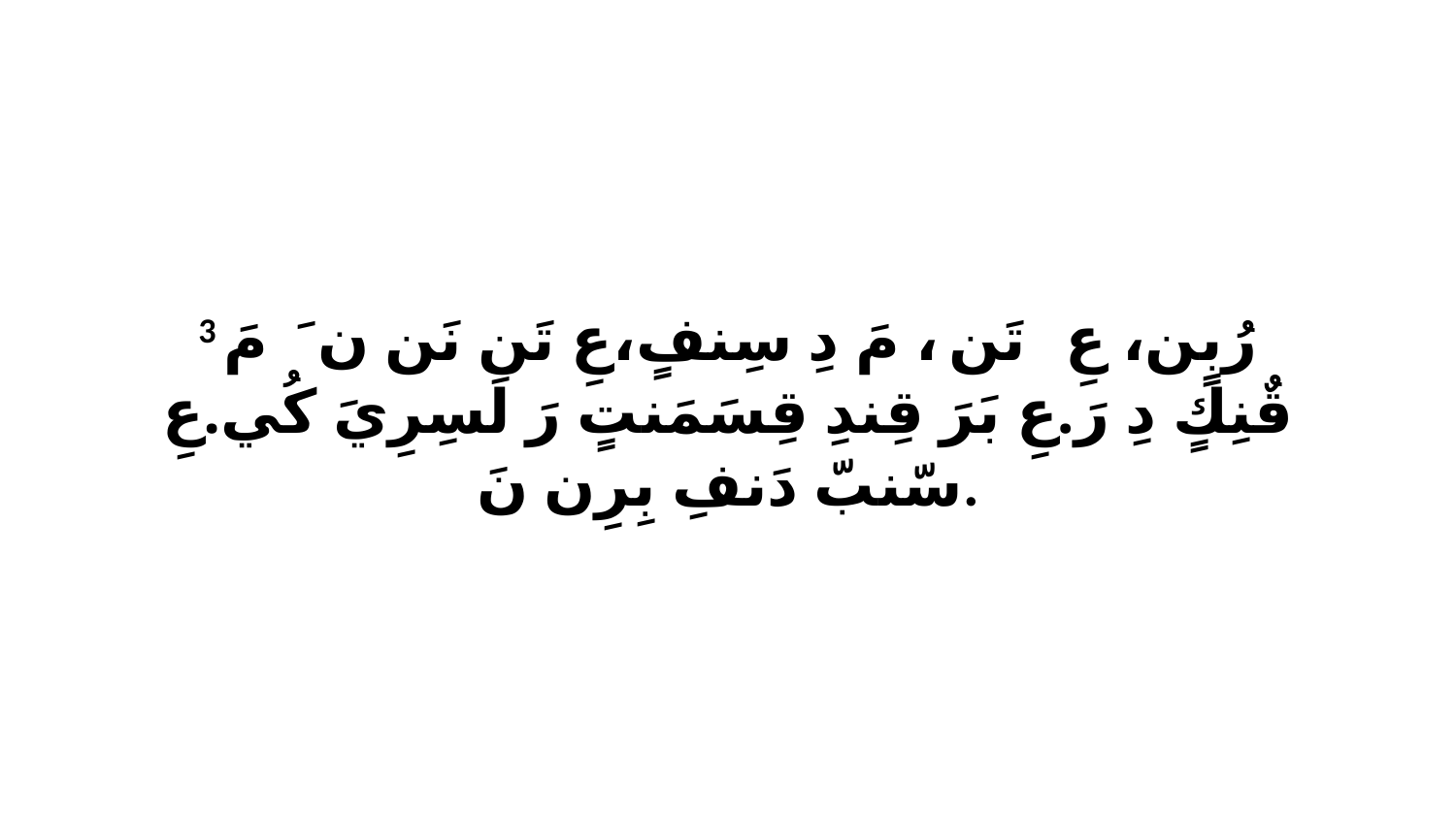

3 رُبٍن، عِ تَن، ﭑ مَ دِ سِنفٍ،عِ تَن نَن نَ ﭑ مَ قٌنِكٍ دِ رَ.عِ بَرَ قِندِ قِسَمَنتٍ رَ لَسِرِيَ كُي.عِ سّنبّ دَنفِ بِرِن نَ.